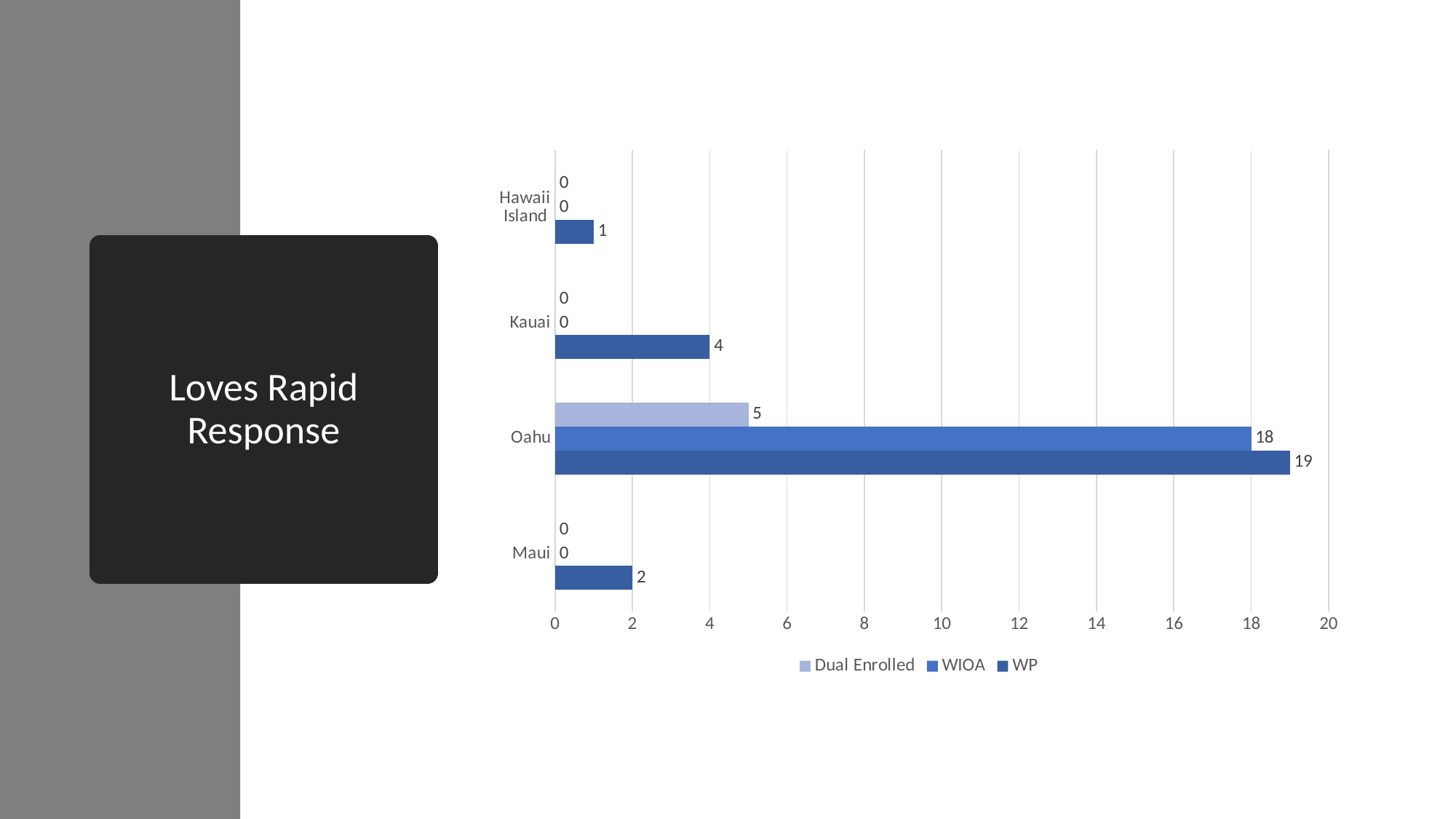

### Chart

| Category | WP | WIOA | Dual Enrolled |
|---|---|---|---|
| Maui | 2.0 | 0.0 | 0.0 |
| Oahu | 19.0 | 18.0 | 5.0 |
| Kauai | 4.0 | 0.0 | 0.0 |
| Hawaii Island | 1.0 | 0.0 | 0.0 |
# Loves Rapid Response